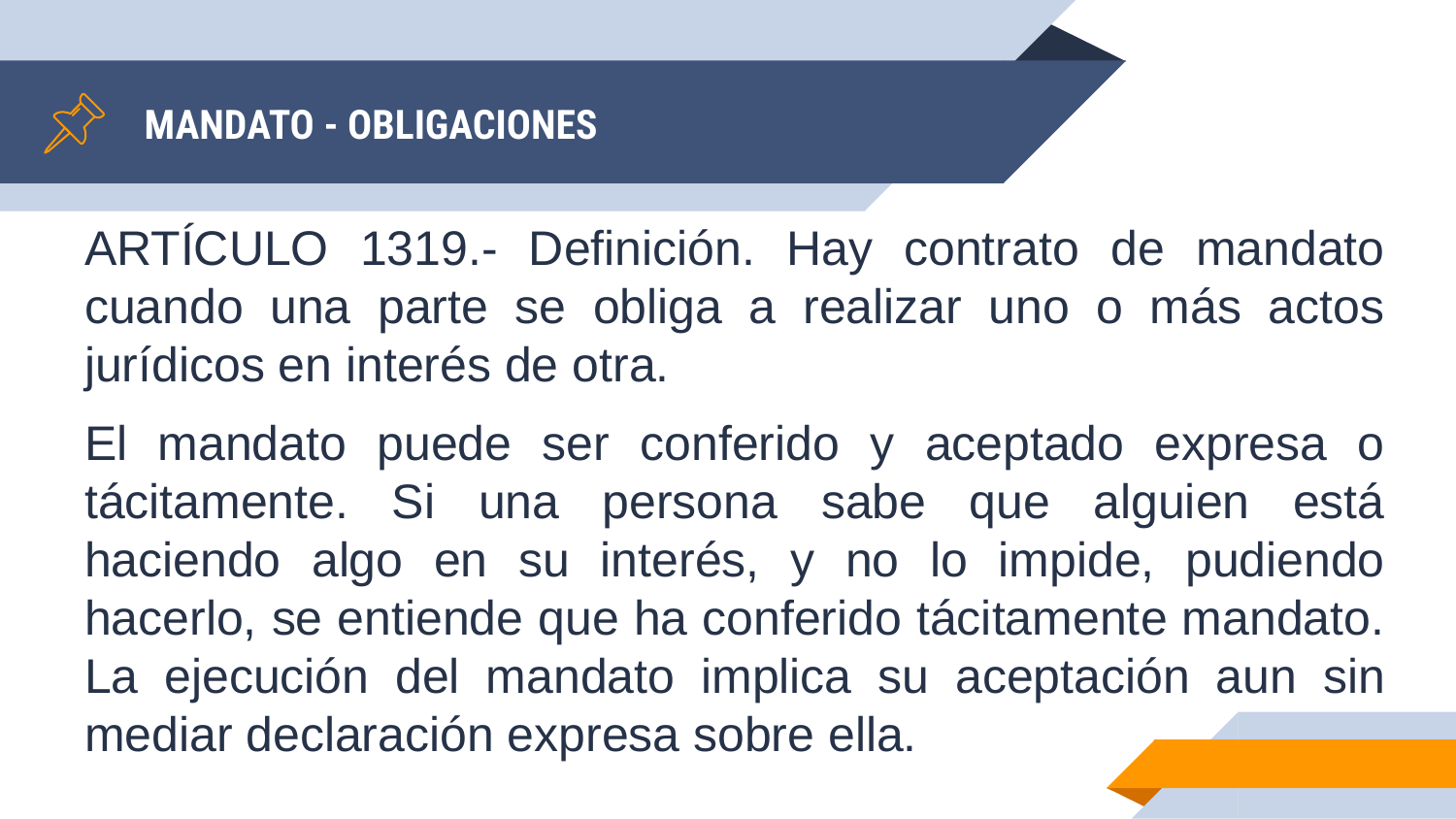

# MANDATO - OBLIGACIONES

ARTÍCULO 1319.- Definición. Hay contrato de mandato cuando una parte se obliga a realizar uno o más actos jurídicos en interés de otra.
El mandato puede ser conferido y aceptado expresa o tácitamente. Si una persona sabe que alguien está haciendo algo en su interés, y no lo impide, pudiendo hacerlo, se entiende que ha conferido tácitamente mandato. La ejecución del mandato implica su aceptación aun sin mediar declaración expresa sobre ella.